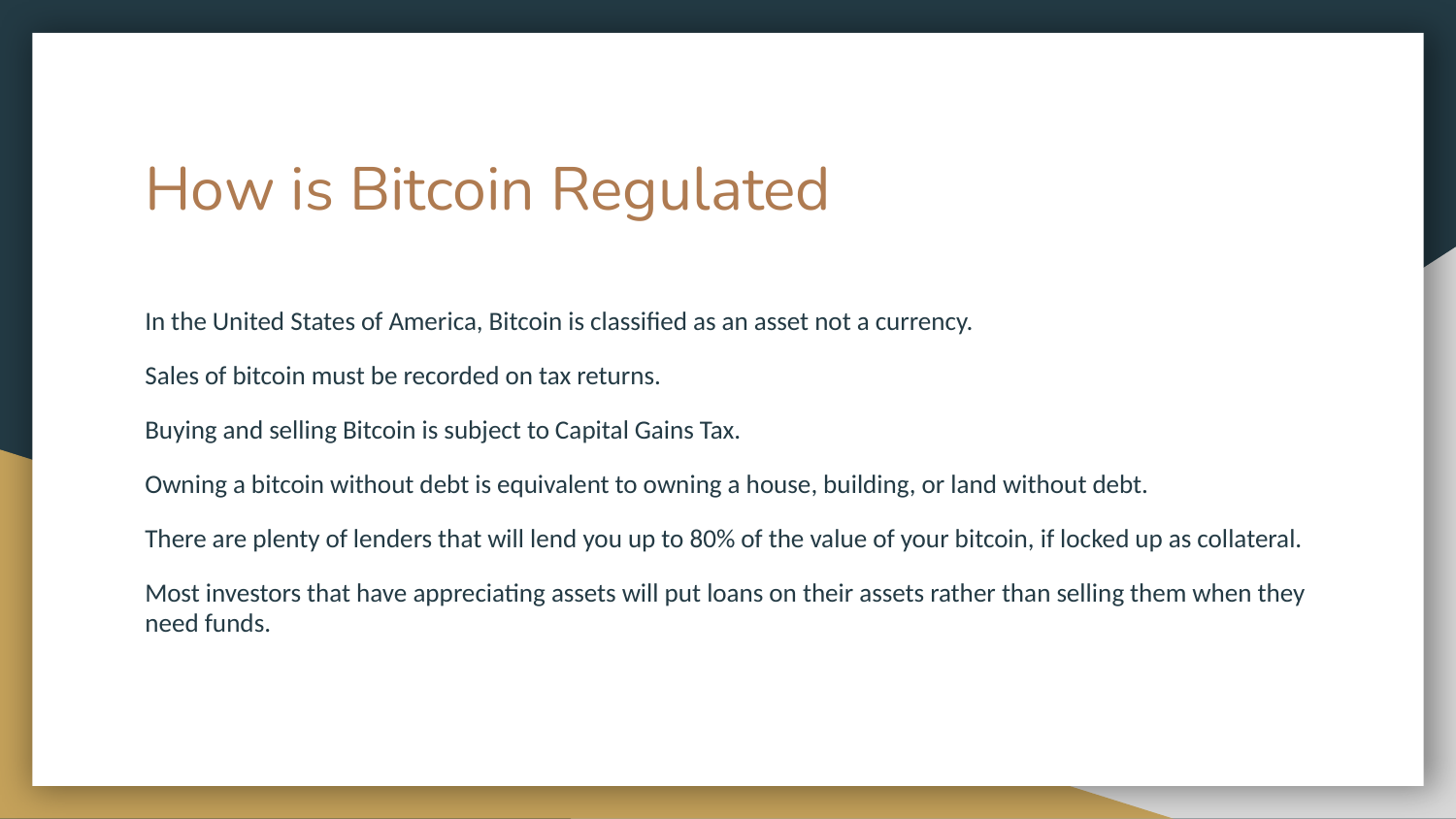

# How is Bitcoin Regulated
In the United States of America, Bitcoin is classified as an asset not a currency.
Sales of bitcoin must be recorded on tax returns.
Buying and selling Bitcoin is subject to Capital Gains Tax.
Owning a bitcoin without debt is equivalent to owning a house, building, or land without debt.
There are plenty of lenders that will lend you up to 80% of the value of your bitcoin, if locked up as collateral.
Most investors that have appreciating assets will put loans on their assets rather than selling them when they need funds.